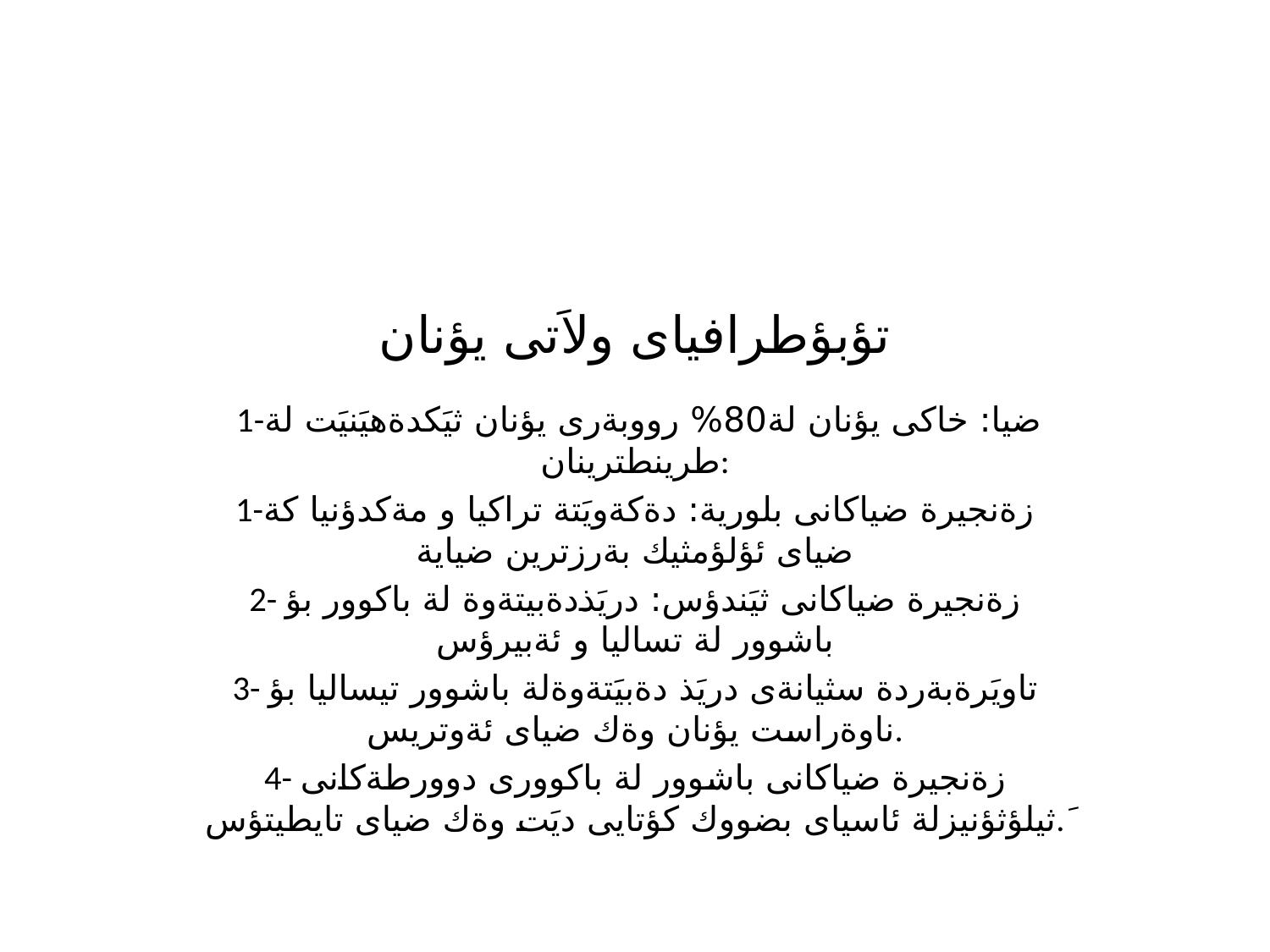

# تؤبؤطرافياى ولاَتى يؤنان
 1-ضيا: خاكى يؤنان لة80% رووبةرى يؤنان ثيَكدةهيَنيَت لة طرينطترينان:
1-زةنجيرة ضياكانى بلورية: دةكةويَتة تراكيا و مةكدؤنيا كة ضياى ئؤلؤمثيك بةرزترين ضياية
2- زةنجيرة ضياكانى ثيَندؤس: دريَذدةبيتةوة لة باكوور بؤ باشوور لة تساليا و ئةبيرؤس
3- تاويَرةبةردة سثيانةى دريَذ دةبيَتةوةلة باشوور تيساليا بؤ ناوةراست يؤنان وةك ضياى ئةوتريس.
4- زةنجيرة ضياكانى باشوور لة باكوورى دوورطةكانى ثيلؤثؤنيزلة ئاسياى بضووك كؤتايى ديَت وةك ضياى تايطيتؤس.َ